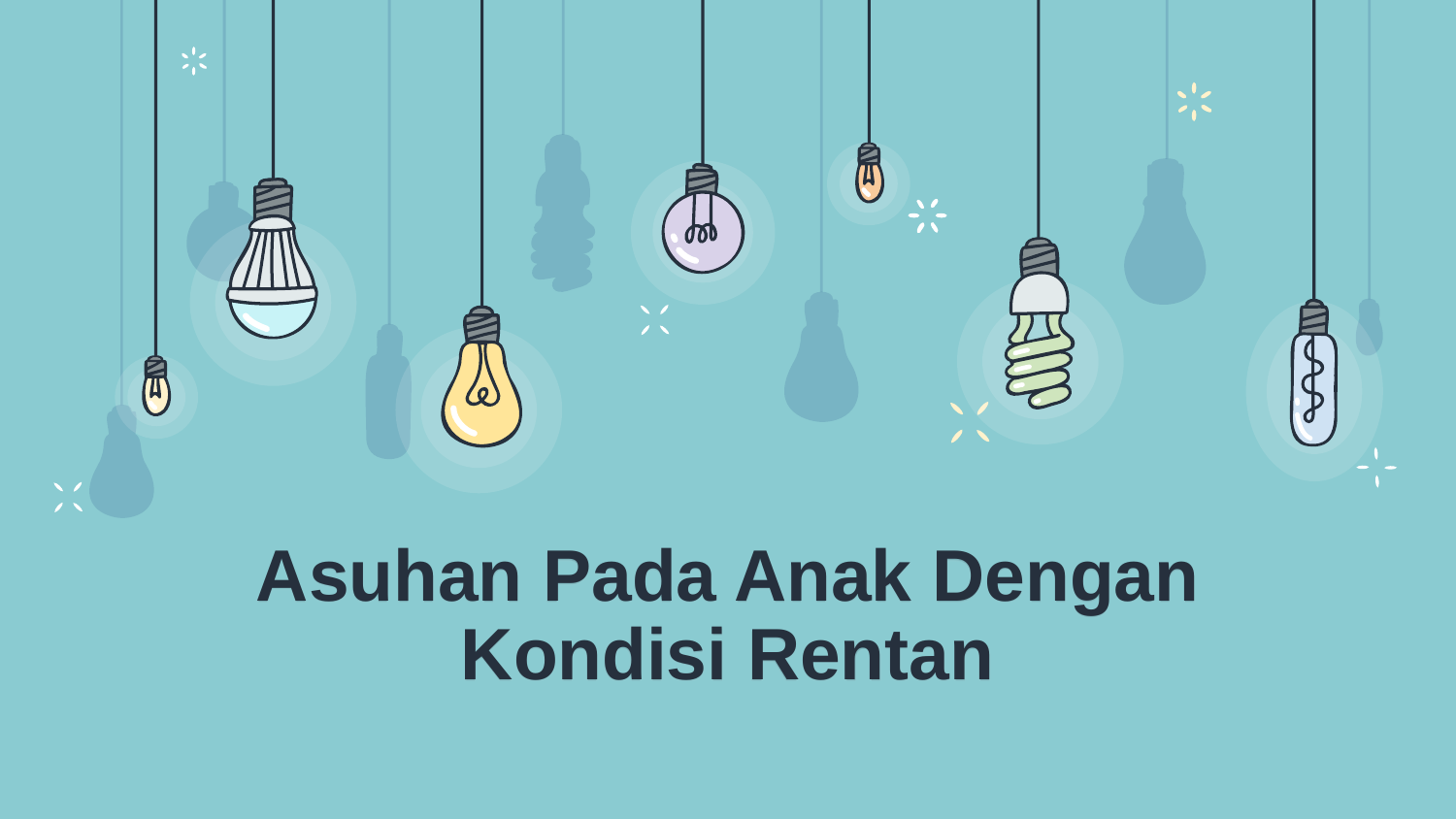

# Asuhan Pada Anak Dengan Kondisi Rentan